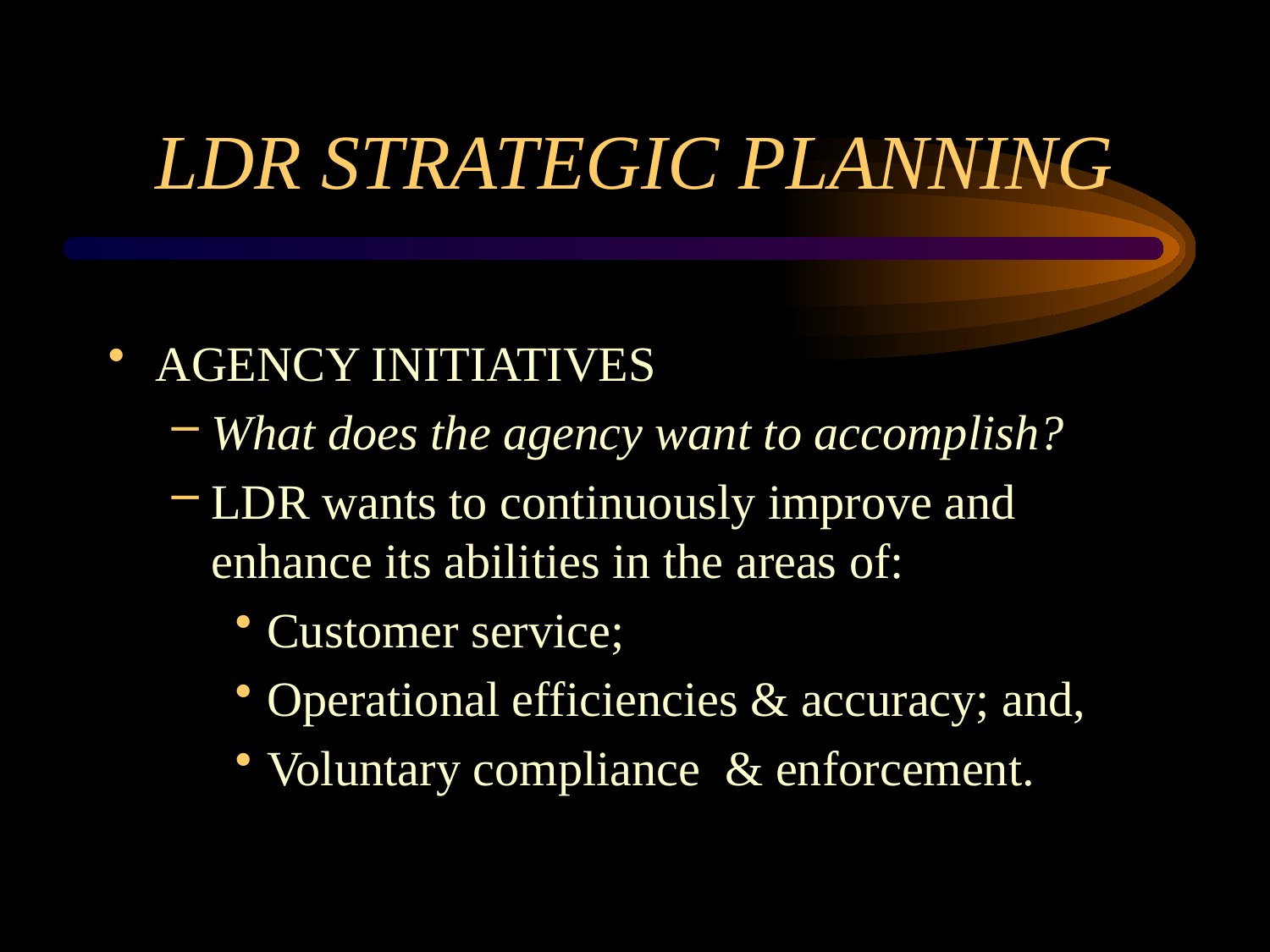

# LDR STRATEGIC PLANNING

AGENCY INITIATIVES
What does the agency want to accomplish?
LDR wants to continuously improve and enhance its abilities in the areas of:
Customer service;
Operational efficiencies & accuracy; and,
Voluntary compliance  & enforcement.